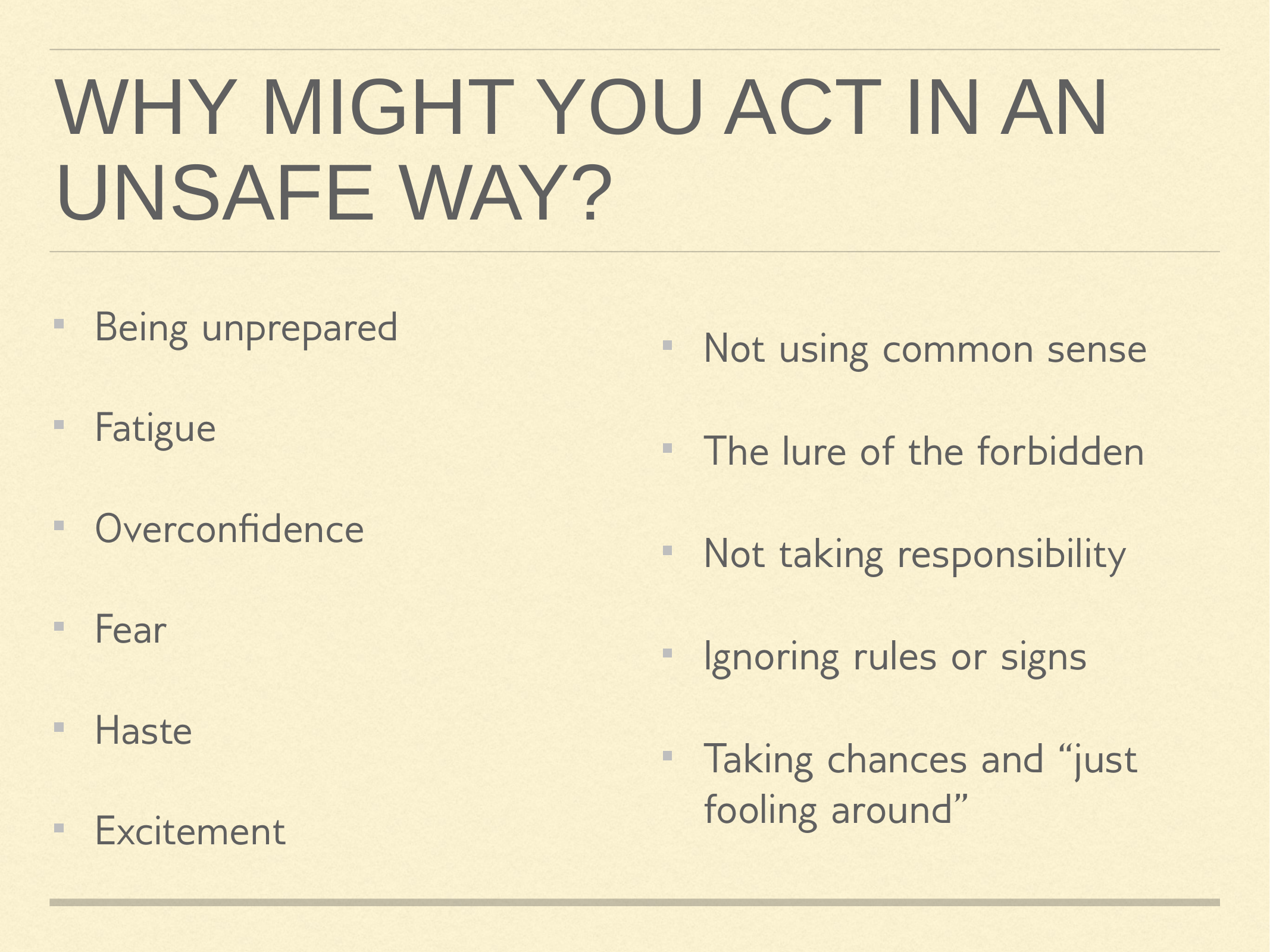

# Why might you act in an unsafe way?
Being unprepared
Fatigue
Overconfidence
Fear
Haste
Excitement
Not using common sense
The lure of the forbidden
Not taking responsibility
Ignoring rules or signs
Taking chances and “just fooling around”